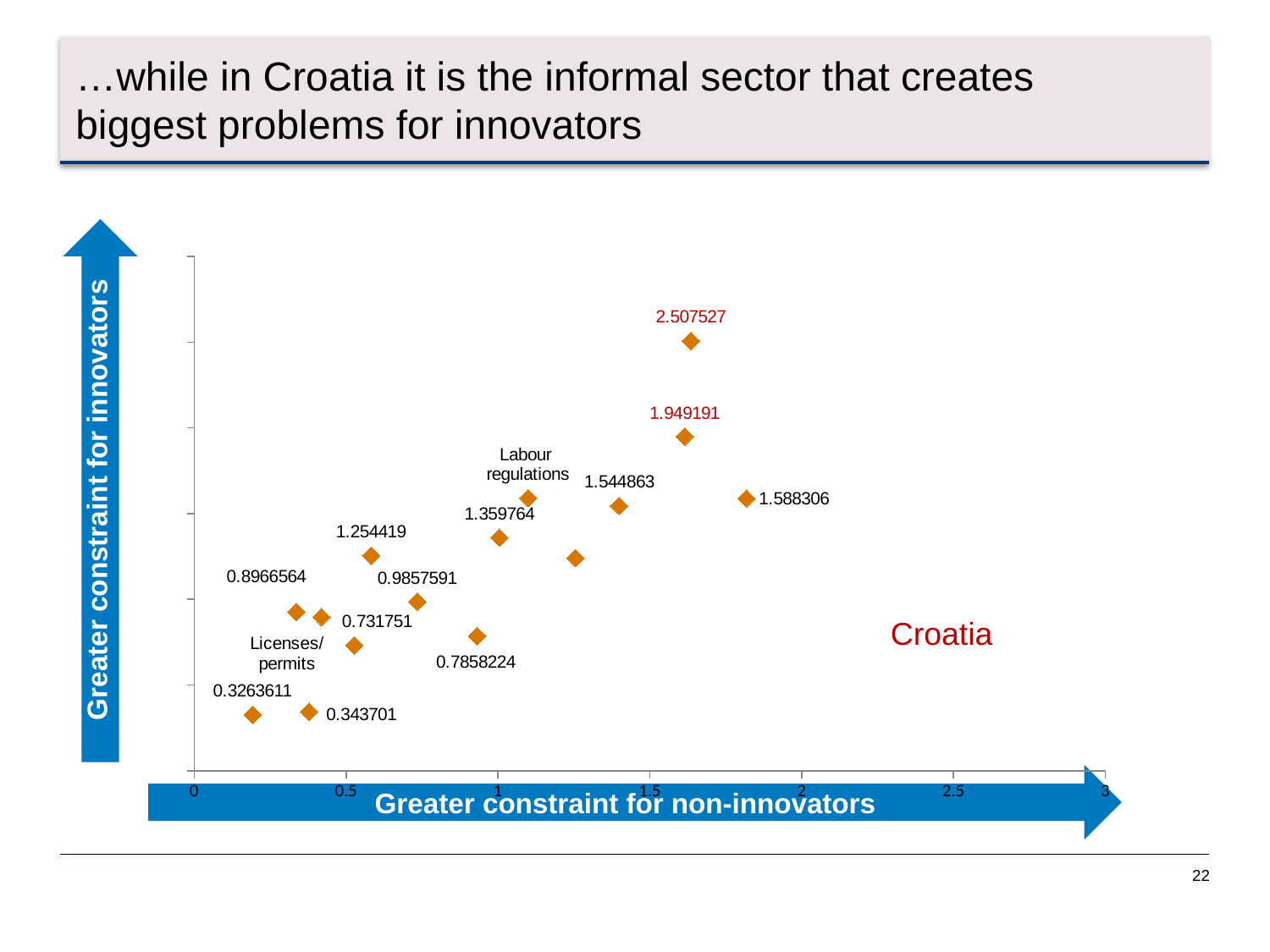

…while in Croatia it is the informal sector that creates biggest problems for innovators

### Chart

| Category |  | Croatia |
|---|---|---|
Greater constraint for innovators
Croatia
Greater constraint for non-innovators
22
22